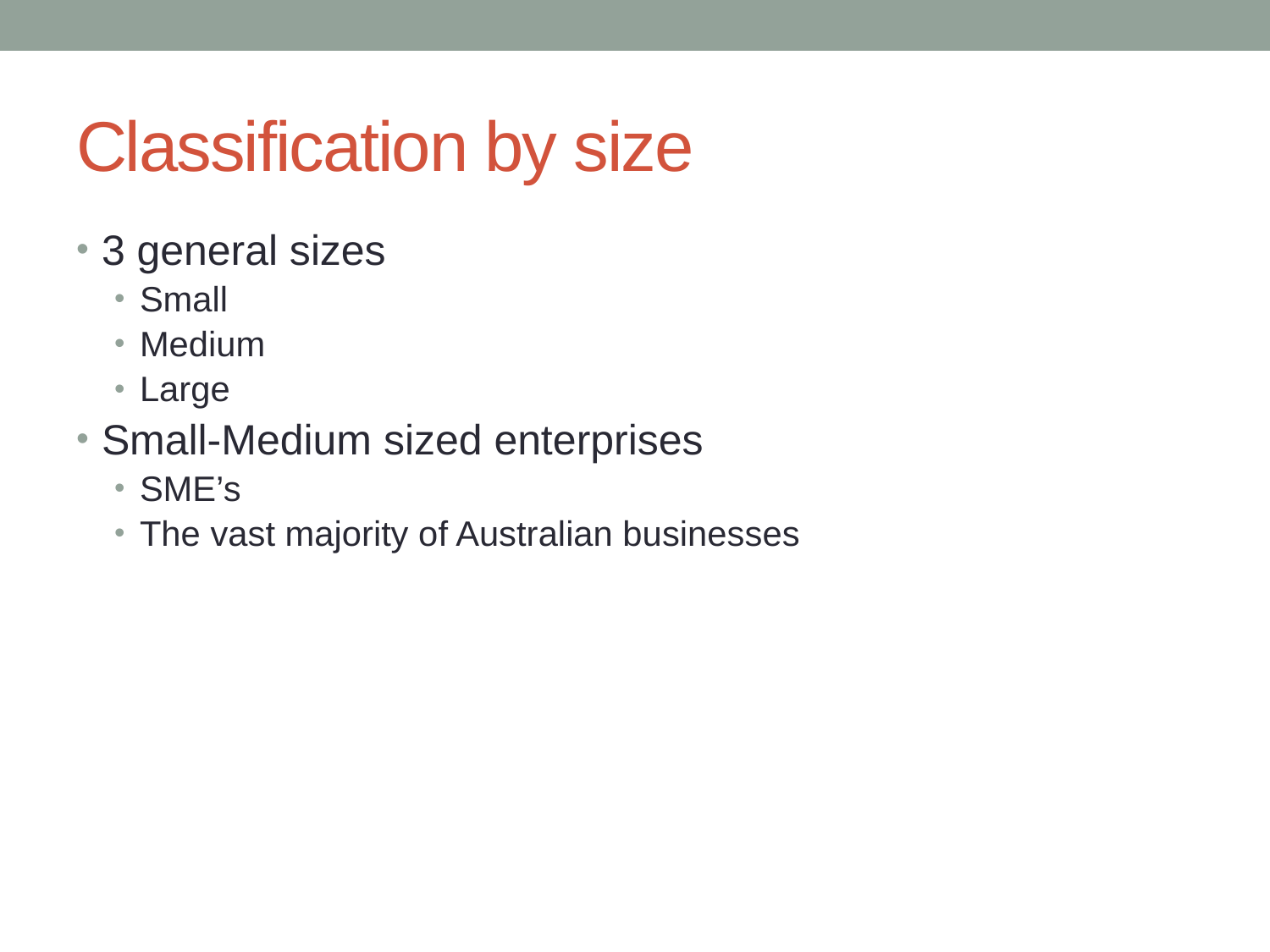

# Classification by size
3 general sizes
Small
Medium
Large
Small-Medium sized enterprises
SME’s
The vast majority of Australian businesses